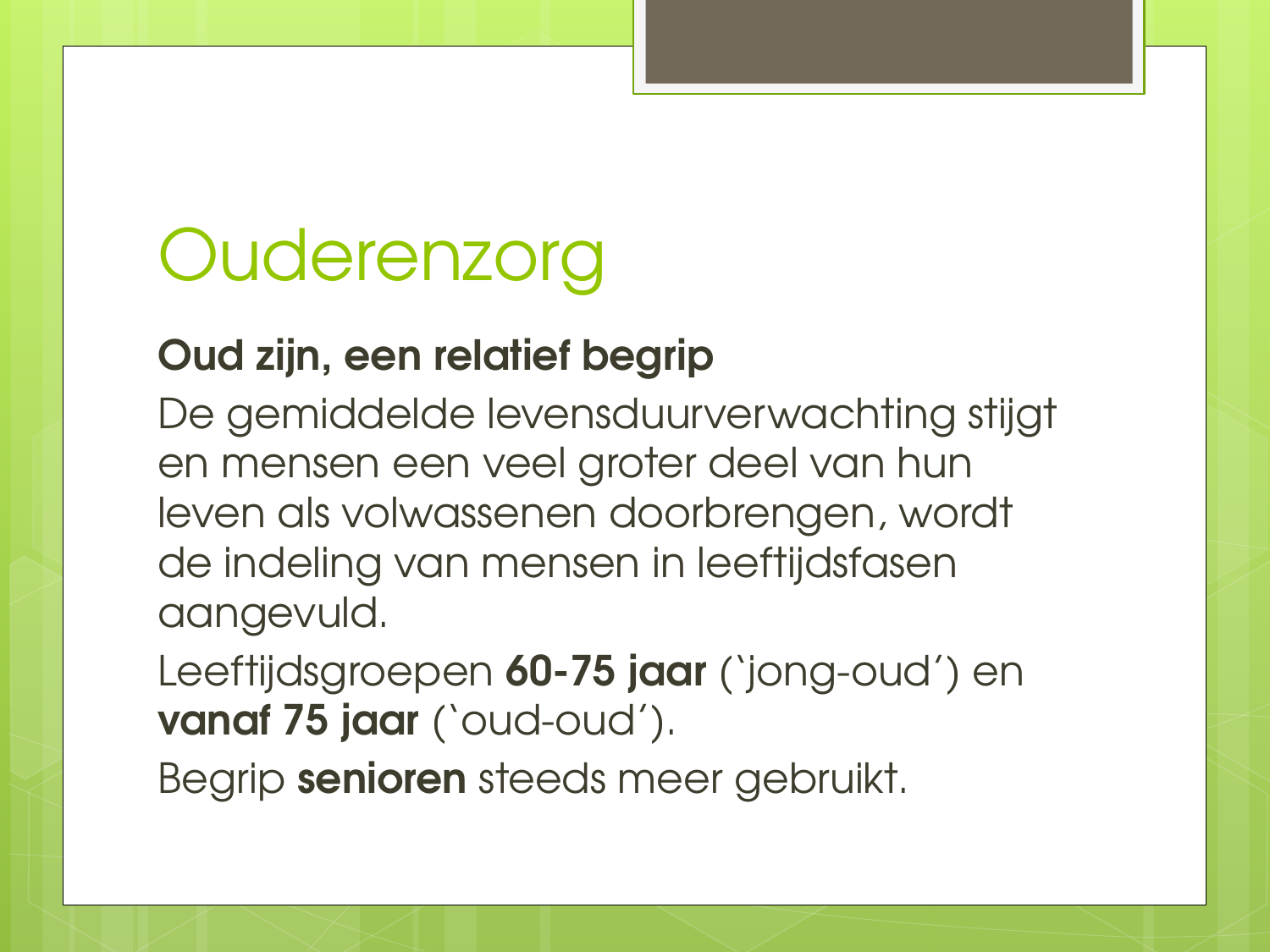

# Ouderenzorg
Oud zijn, een relatief begrip
De gemiddelde levensduurverwachting stijgt en mensen een veel groter deel van hun leven als volwassenen doorbrengen, wordt de indeling van mensen in leeftijdsfasen aangevuld.
Leeftijdsgroepen 60-75 jaar (‘jong-oud’) en vanaf 75 jaar (‘oud-oud’).
Begrip senioren steeds meer gebruikt.